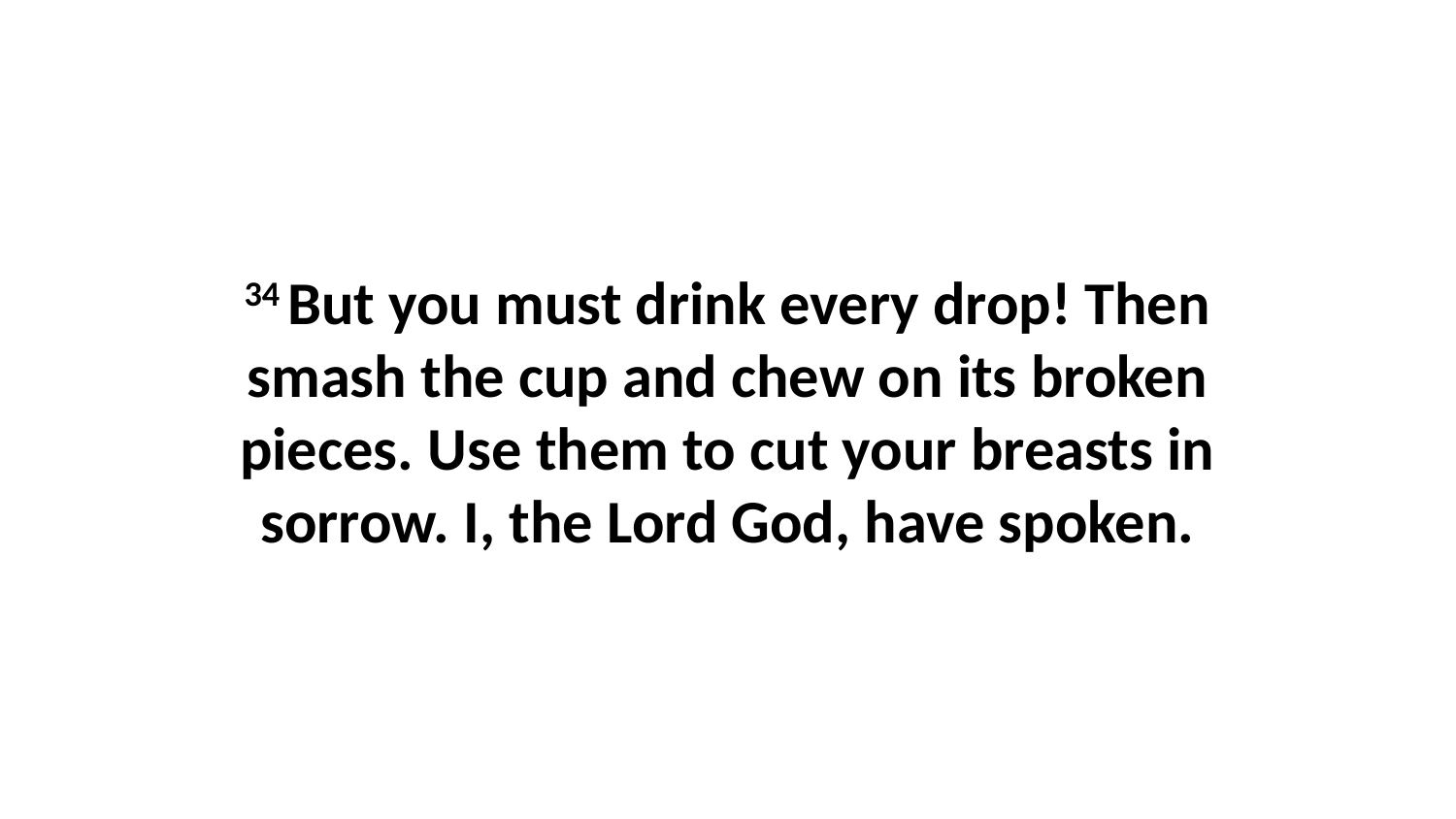

34 But you must drink every drop! Then smash the cup and chew on its broken pieces. Use them to cut your breasts in sorrow. I, the Lord God, have spoken.